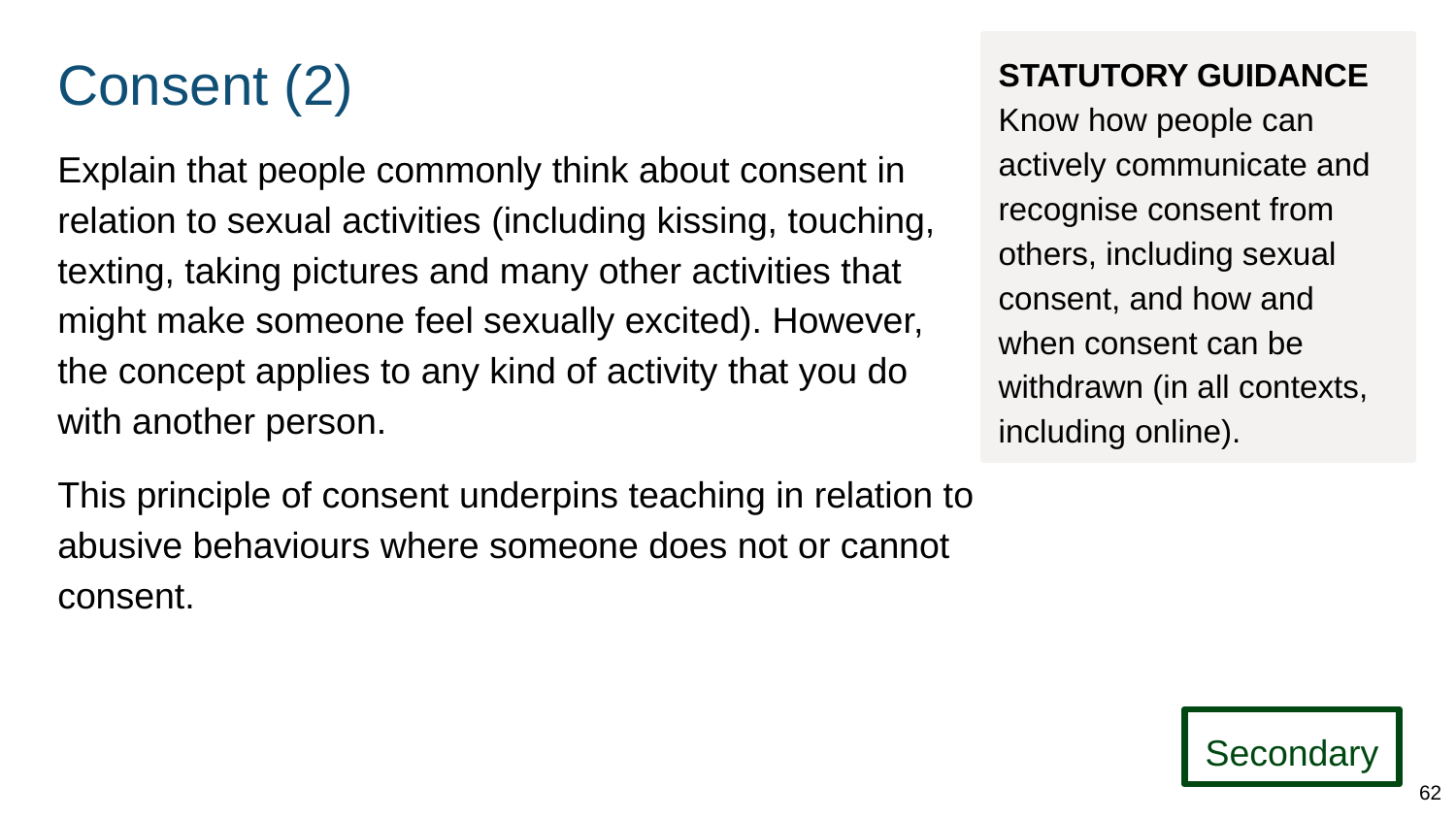

# Consent (2)
STATUTORY GUIDANCE
Know how people can actively communicate and recognise consent from others, including sexual consent, and how and when consent can be withdrawn (in all contexts, including online).

Explain that people commonly think about consent in relation to sexual activities (including kissing, touching,
texting, taking pictures and many other activities that might make someone feel sexually excited). However, the concept applies to any kind of activity that you do with another person.
This principle of consent underpins teaching in relation to abusive behaviours where someone does not or cannot consent.

Secondary
62